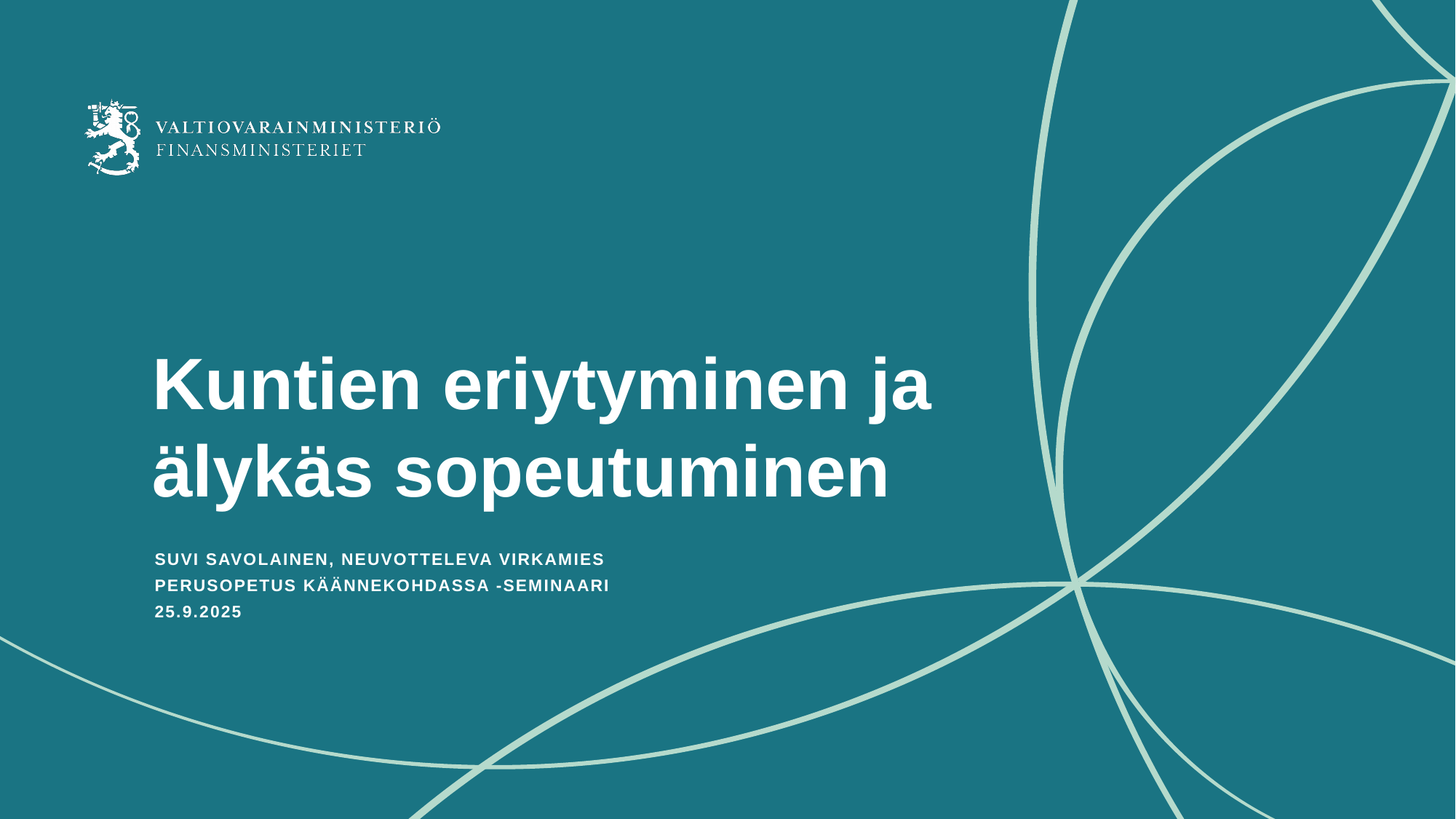

# Kuntien eriytyminen ja älykäs sopeutuminen
Suvi savolainen, neuvotteleva virkamies
Perusopetus käännekohdassa -seminaari
25.9.2025